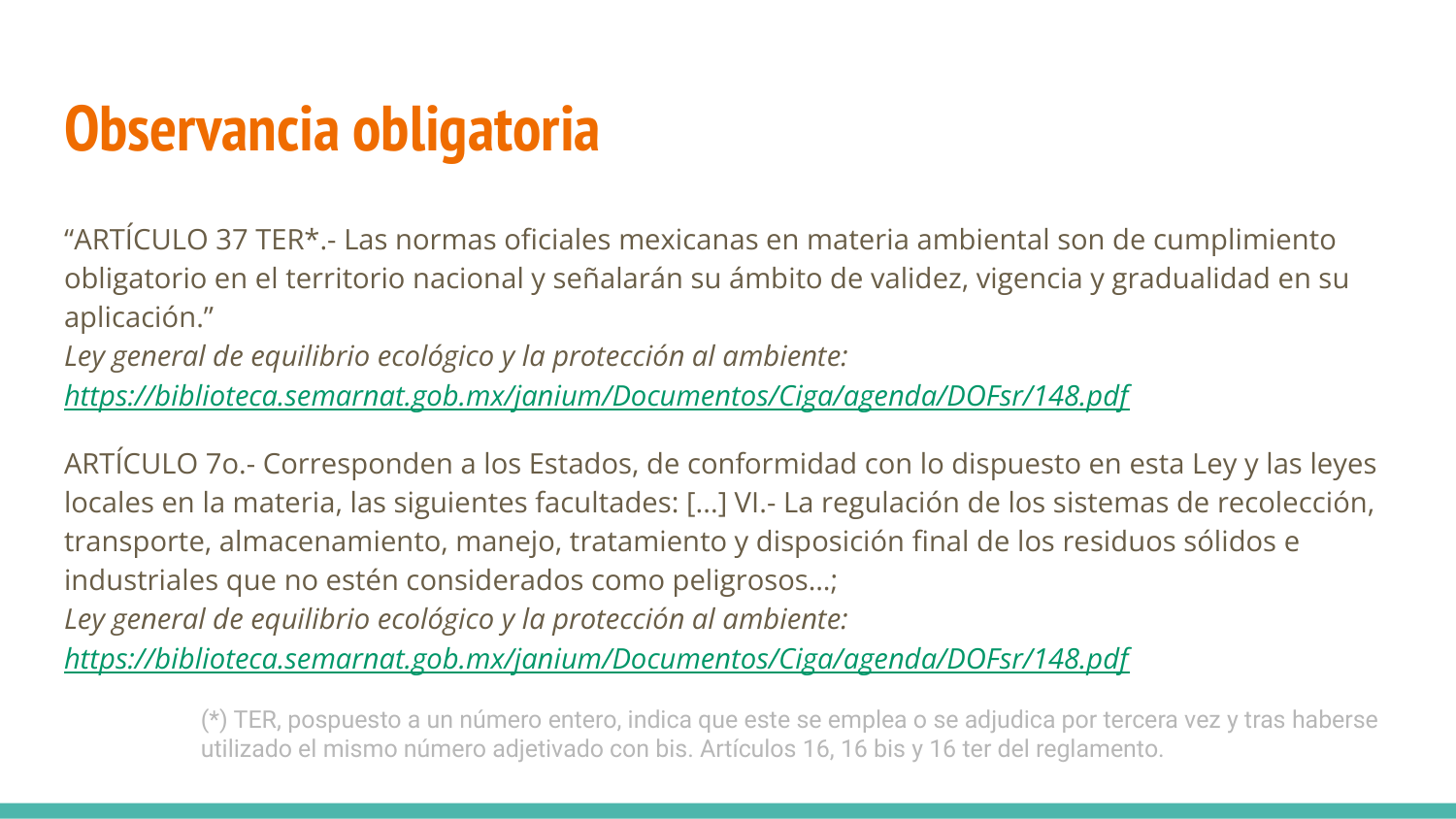

# Observancia obligatoria
“ARTÍCULO 37 TER*.- Las normas oficiales mexicanas en materia ambiental son de cumplimiento obligatorio en el territorio nacional y señalarán su ámbito de validez, vigencia y gradualidad en su aplicación.”
Ley general de equilibrio ecológico y la protección al ambiente: https://biblioteca.semarnat.gob.mx/janium/Documentos/Ciga/agenda/DOFsr/148.pdf
ARTÍCULO 7o.- Corresponden a los Estados, de conformidad con lo dispuesto en esta Ley y las leyes locales en la materia, las siguientes facultades: [...] VI.- La regulación de los sistemas de recolección, transporte, almacenamiento, manejo, tratamiento y disposición final de los residuos sólidos e industriales que no estén considerados como peligrosos…;
Ley general de equilibrio ecológico y la protección al ambiente:
https://biblioteca.semarnat.gob.mx/janium/Documentos/Ciga/agenda/DOFsr/148.pdf
(*) TER, pospuesto a un número entero, indica que este se emplea o se adjudica por tercera vez y tras haberse utilizado el mismo número adjetivado con bis. Artículos 16, 16 bis y 16 ter del reglamento.